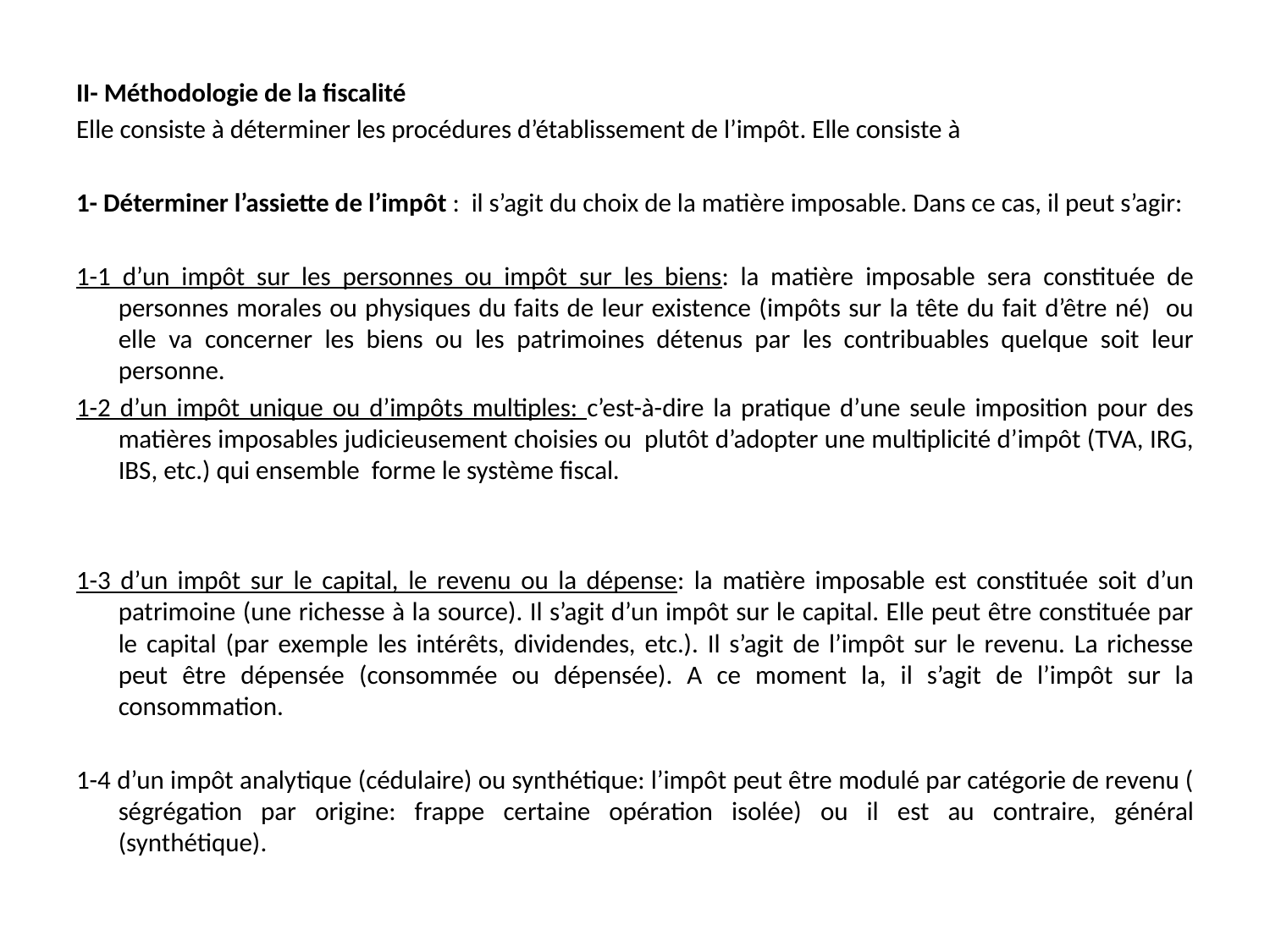

II- Méthodologie de la fiscalité
Elle consiste à déterminer les procédures d’établissement de l’impôt. Elle consiste à

1- Déterminer l’assiette de l’impôt :  il s’agit du choix de la matière imposable. Dans ce cas, il peut s’agir:

1-1 d’un impôt sur les personnes ou impôt sur les biens: la matière imposable sera constituée de personnes morales ou physiques du faits de leur existence (impôts sur la tête du fait d’être né)  ou elle va concerner les biens ou les patrimoines détenus par les contribuables quelque soit leur personne.
1-2 d’un impôt unique ou d’impôts multiples: c’est-à-dire la pratique d’une seule imposition pour des matières imposables judicieusement choisies ou  plutôt d’adopter une multiplicité d’impôt (TVA, IRG, IBS, etc.) qui ensemble  forme le système fiscal.

1-3 d’un impôt sur le capital, le revenu ou la dépense: la matière imposable est constituée soit d’un patrimoine (une richesse à la source). Il s’agit d’un impôt sur le capital. Elle peut être constituée par le capital (par exemple les intérêts, dividendes, etc.). Il s’agit de l’impôt sur le revenu. La richesse peut être dépensée (consommée ou dépensée). A ce moment la, il s’agit de l’impôt sur la consommation.

1-4 d’un impôt analytique (cédulaire) ou synthétique: l’impôt peut être modulé par catégorie de revenu ( ségrégation par origine: frappe certaine opération isolée) ou il est au contraire, général (synthétique).